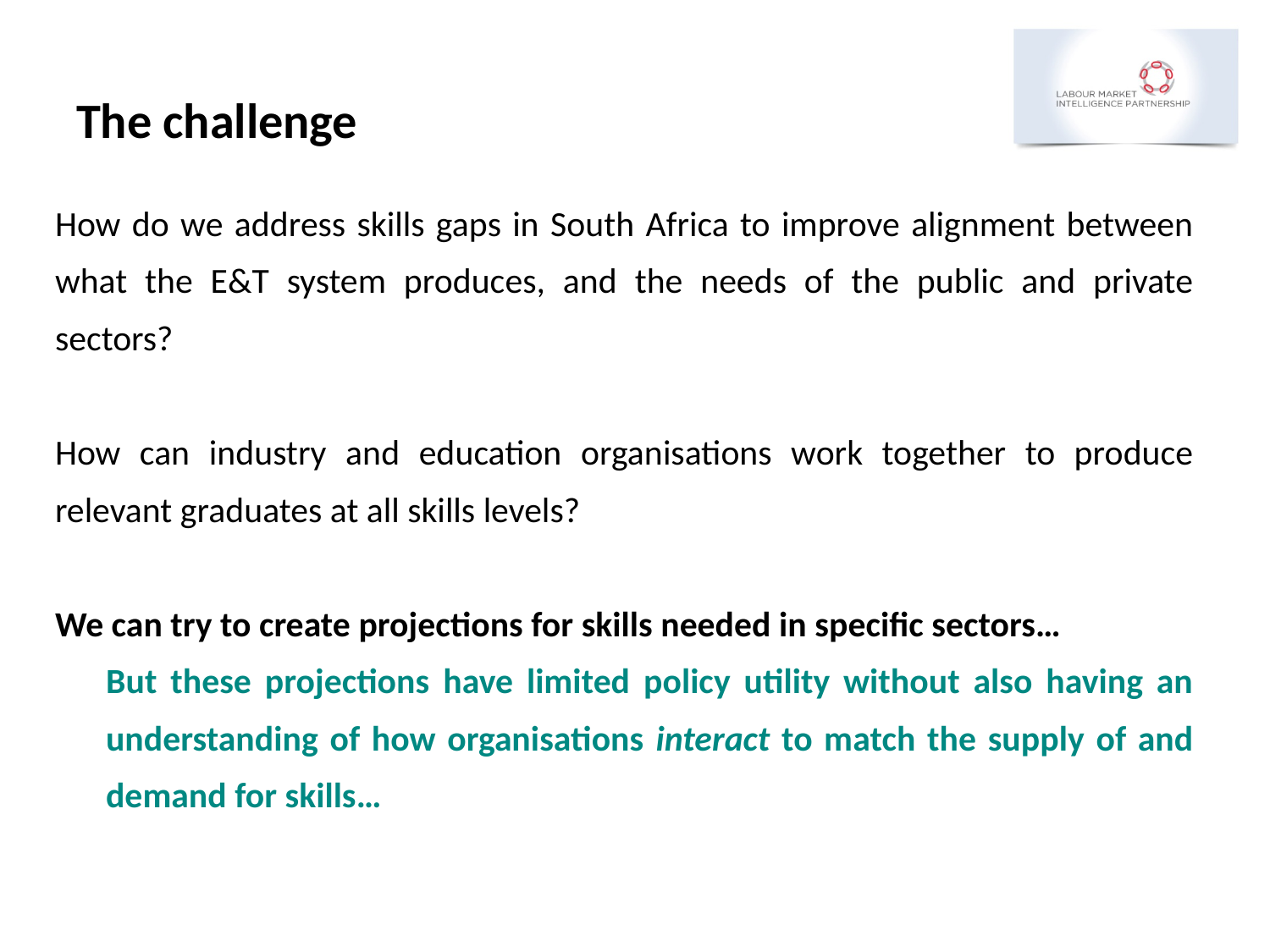

# The challenge

How do we address skills gaps in South Africa to improve alignment between what the E&T system produces, and the needs of the public and private sectors?

How can industry and education organisations work together to produce relevant graduates at all skills levels?

We can try to create projections for skills needed in specific sectors…
But these projections have limited policy utility without also having an understanding of how organisations interact to match the supply of and demand for skills…